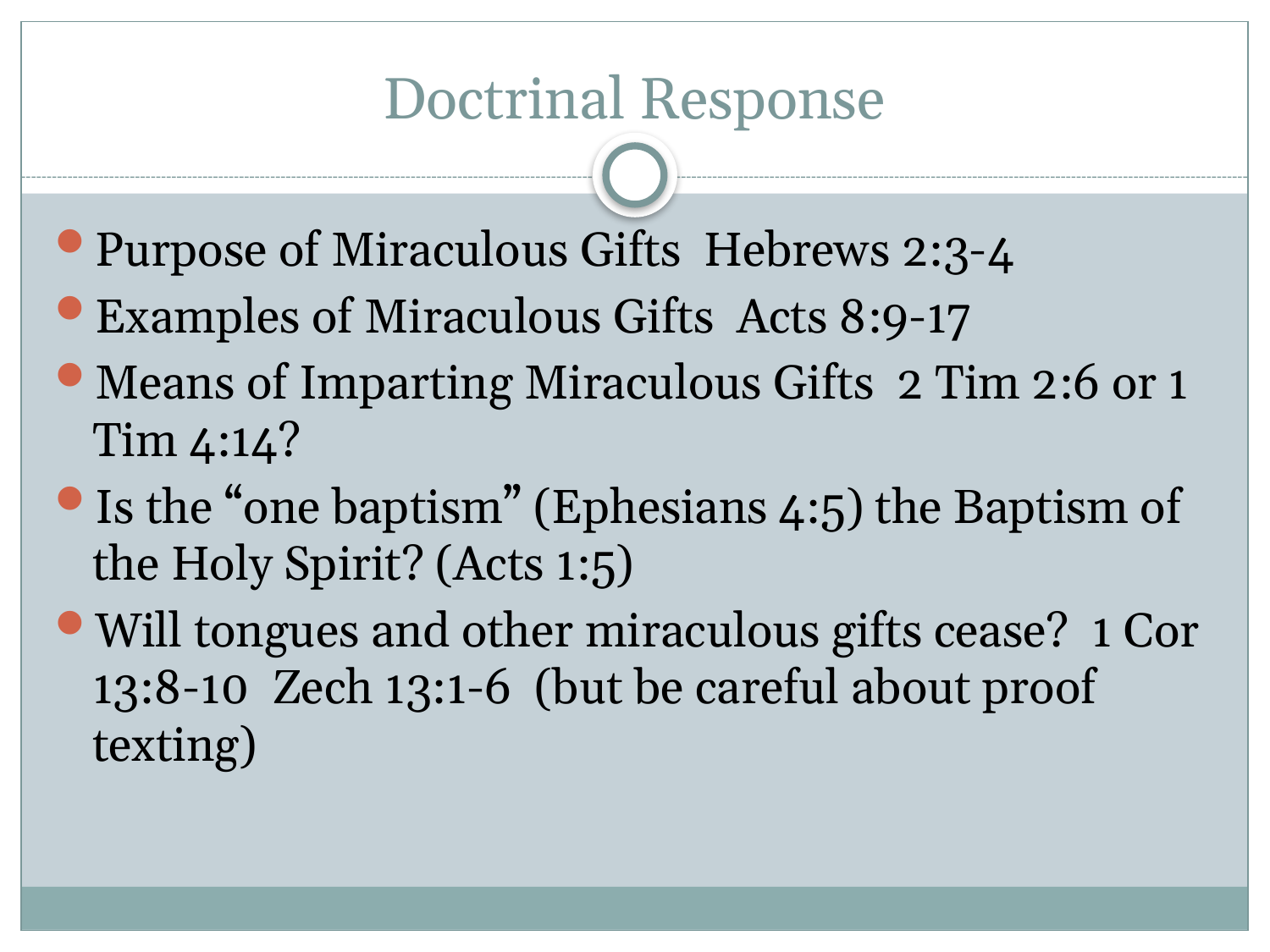

# Doctrinal Response
Purpose of Miraculous Gifts  Hebrews 2:3-4
Examples of Miraculous Gifts  Acts 8:9-17
Means of Imparting Miraculous Gifts  2 Tim 2:6 or 1 Tim 4:14?
Is the “one baptism” (Ephesians 4:5) the Baptism of the Holy Spirit? (Acts 1:5)
Will tongues and other miraculous gifts cease?  1 Cor 13:8-10  Zech 13:1-6  (but be careful about proof texting)